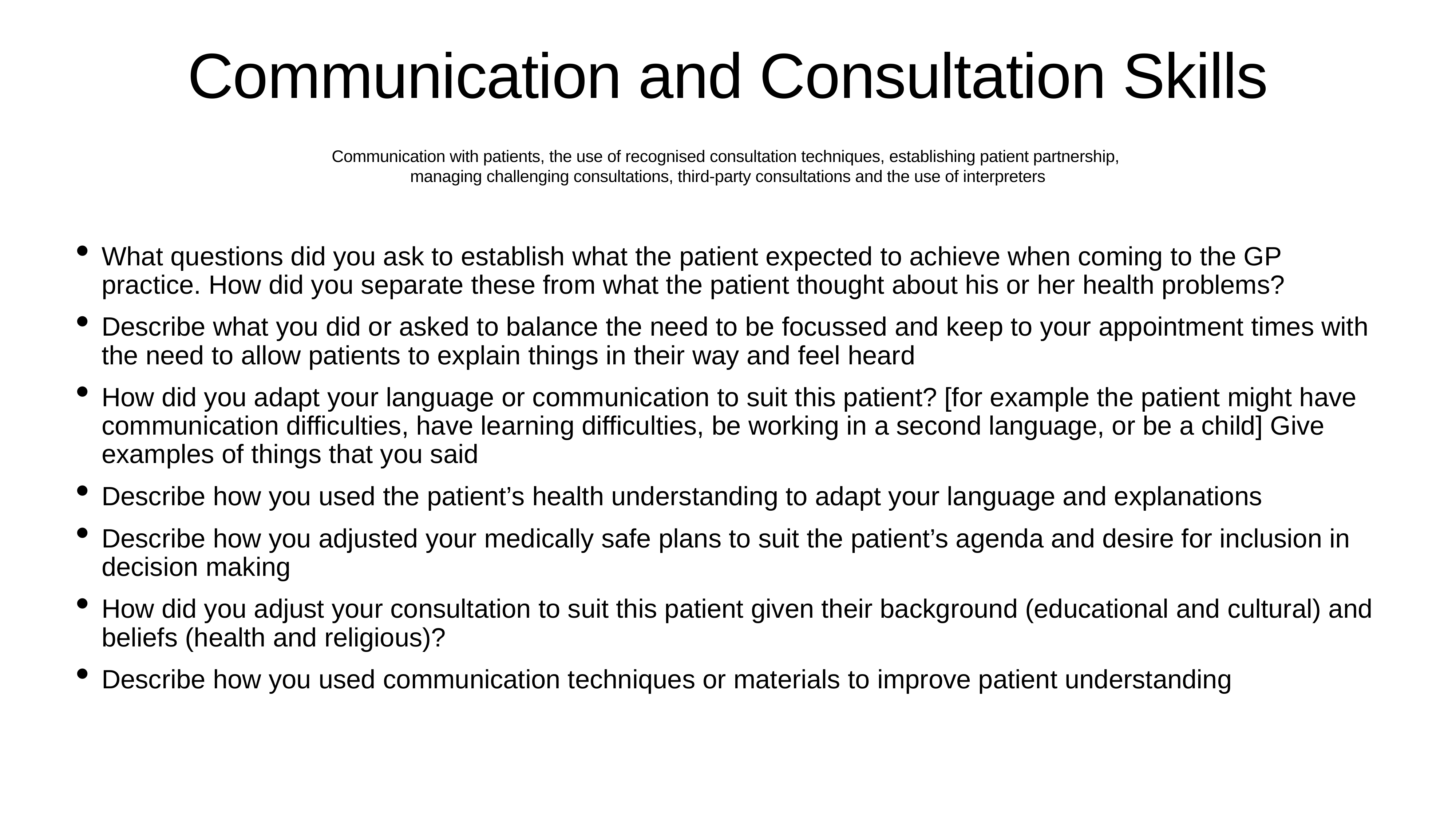

# Communication and Consultation Skills
Communication with patients, the use of recognised consultation techniques, establishing patient partnership,
managing challenging consultations, third-party consultations and the use of interpreters
What questions did you ask to establish what the patient expected to achieve when coming to the GP practice. How did you separate these from what the patient thought about his or her health problems?
Describe what you did or asked to balance the need to be focussed and keep to your appointment times with the need to allow patients to explain things in their way and feel heard
How did you adapt your language or communication to suit this patient? [for example the patient might have communication difficulties, have learning difficulties, be working in a second language, or be a child] Give examples of things that you said
Describe how you used the patient’s health understanding to adapt your language and explanations
Describe how you adjusted your medically safe plans to suit the patient’s agenda and desire for inclusion in decision making
How did you adjust your consultation to suit this patient given their background (educational and cultural) and beliefs (health and religious)?
Describe how you used communication techniques or materials to improve patient understanding